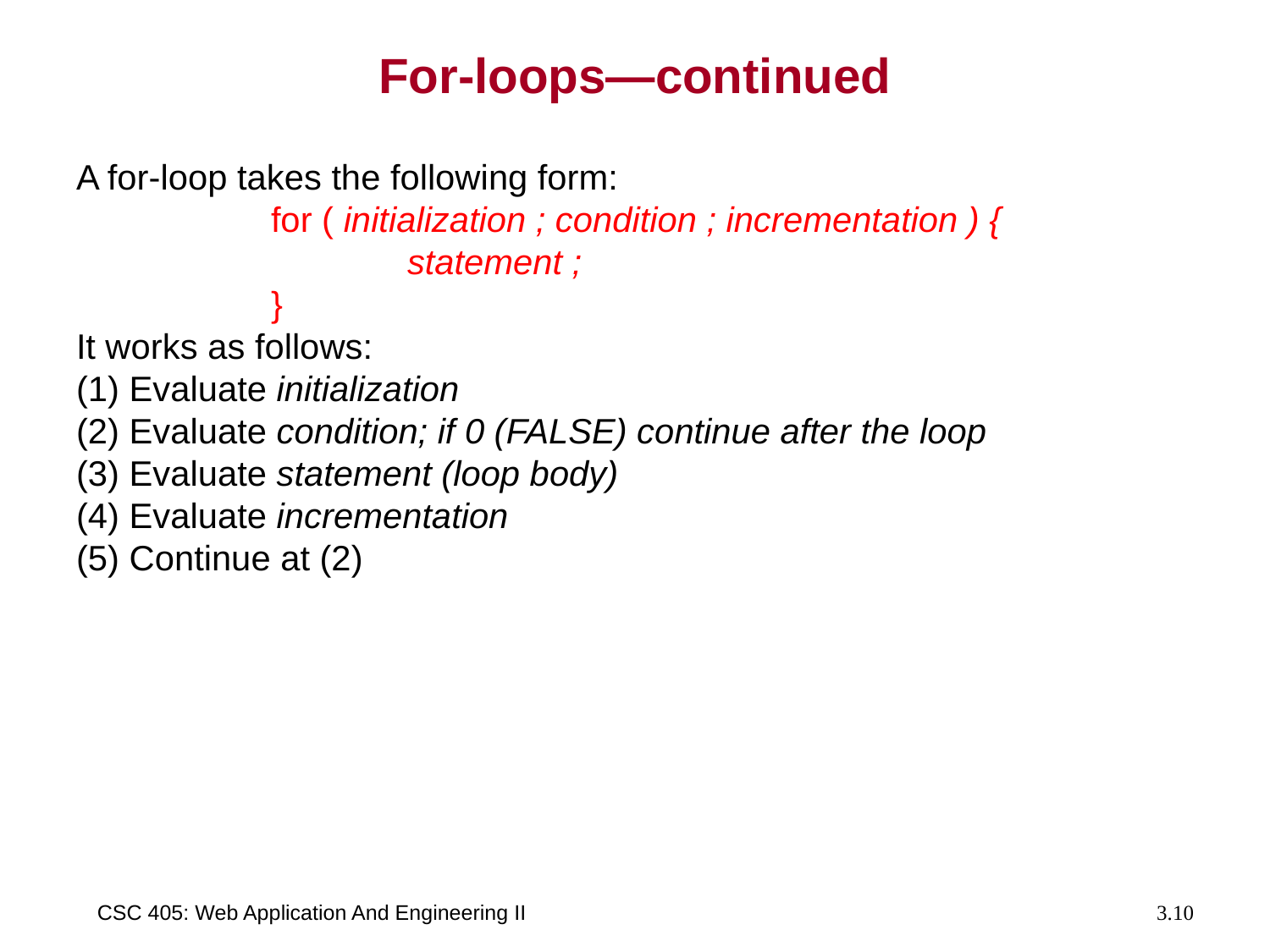

# For-loops—continued
A for-loop takes the following form:
                    for ( initialization ; condition ; incrementation ) {
                                  statement ;
                    }
It works as follows:
(1) Evaluate initialization
(2) Evaluate condition; if 0 (FALSE) continue after the loop
(3) Evaluate statement (loop body)
(4) Evaluate incrementation
(5) Continue at (2)

CSC 405: Web Application And Engineering II
3.10